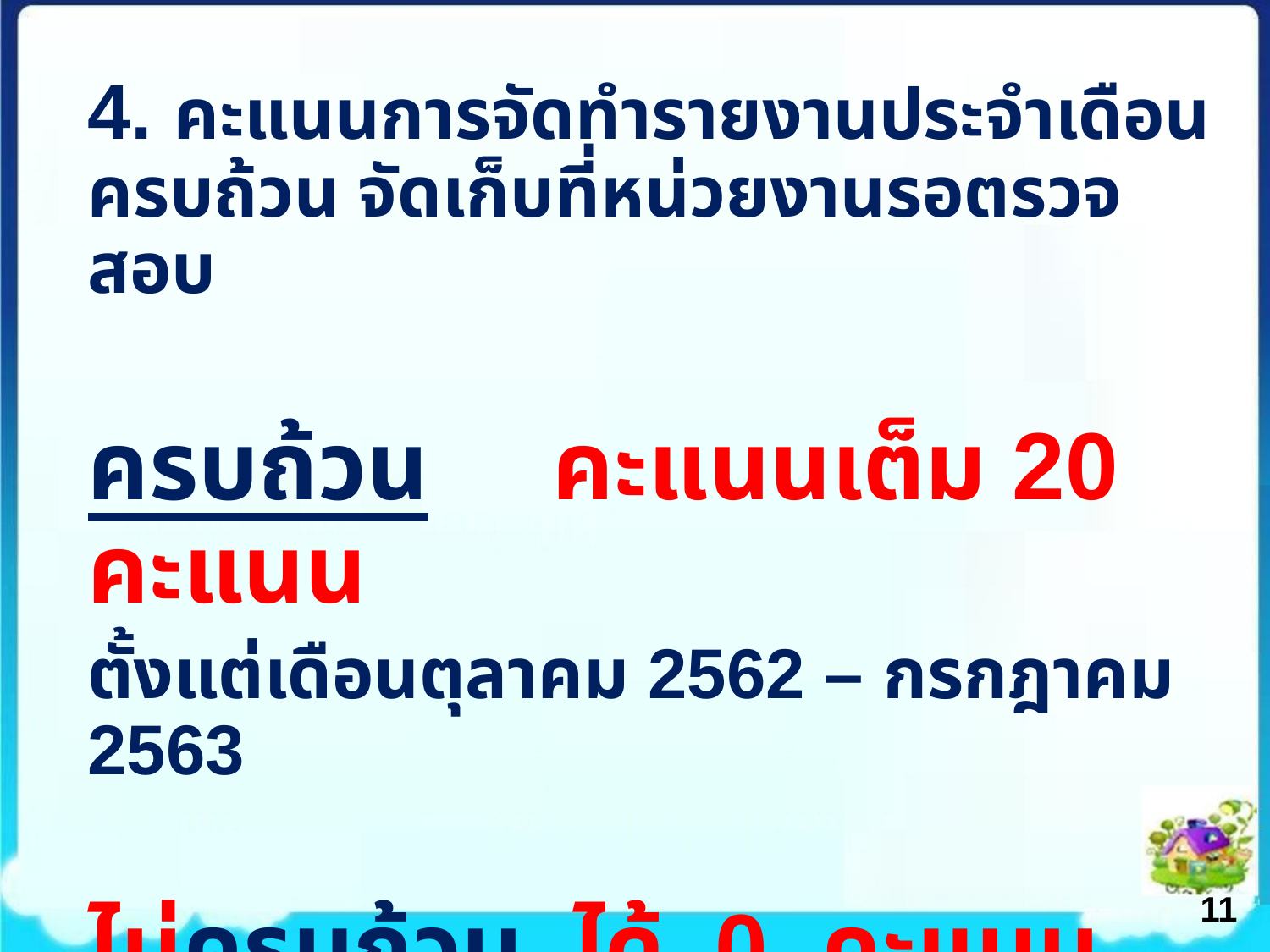

4. คะแนนการจัดทำรายงานประจำเดือนครบถ้วน จัดเก็บที่หน่วยงานรอตรวจสอบ

ครบถ้วน     คะแนนเต็ม 20 คะแนน
ตั้งแต่เดือนตุลาคม 2562 – กรกฎาคม 2563

ไม่ครบถ้วน  ได้  0  คะแนน

11